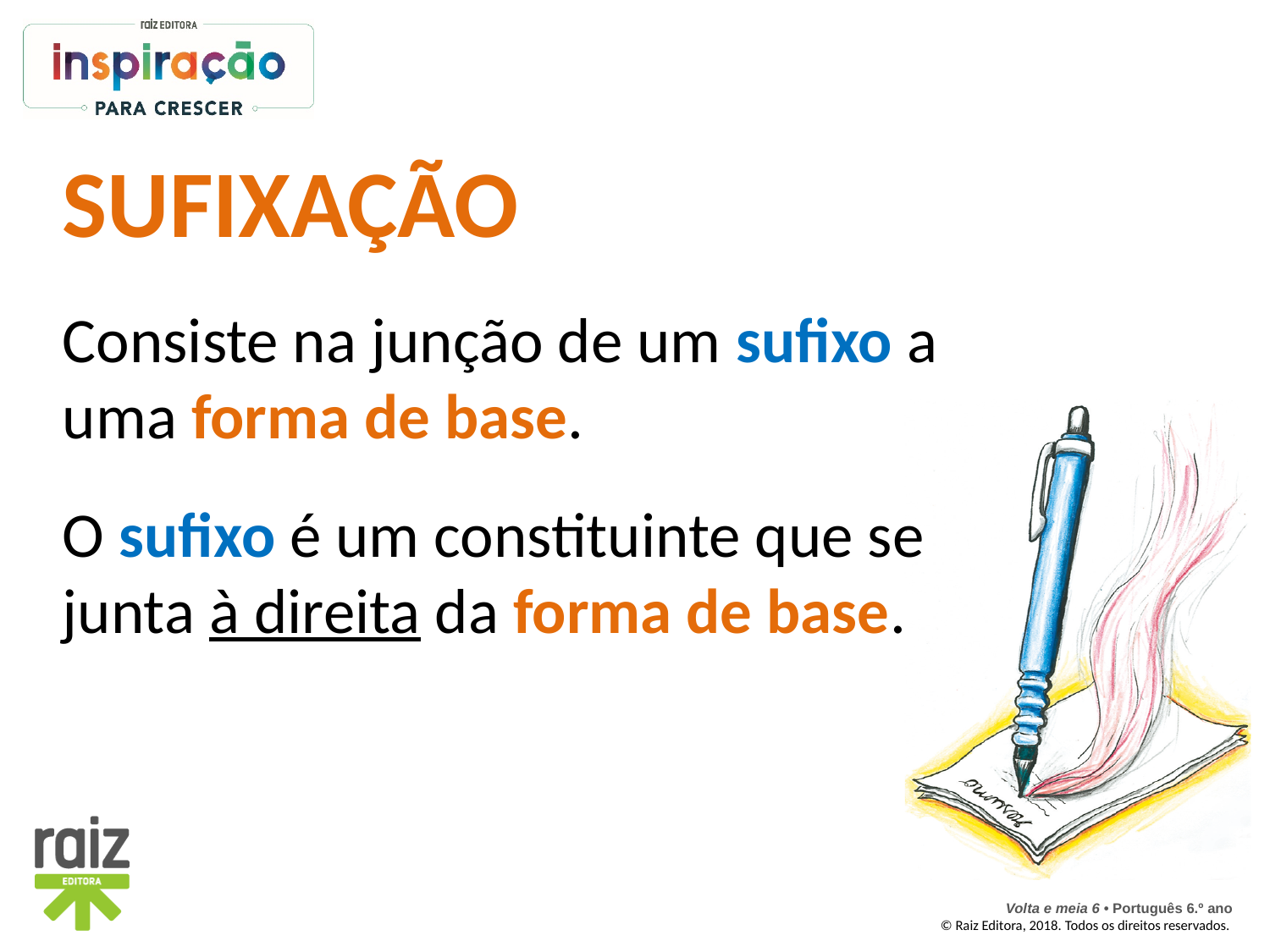

# Sufixação Consiste na junção de um sufixo a uma forma de base. O sufixo é um constituinte que se junta à direita da forma de base.